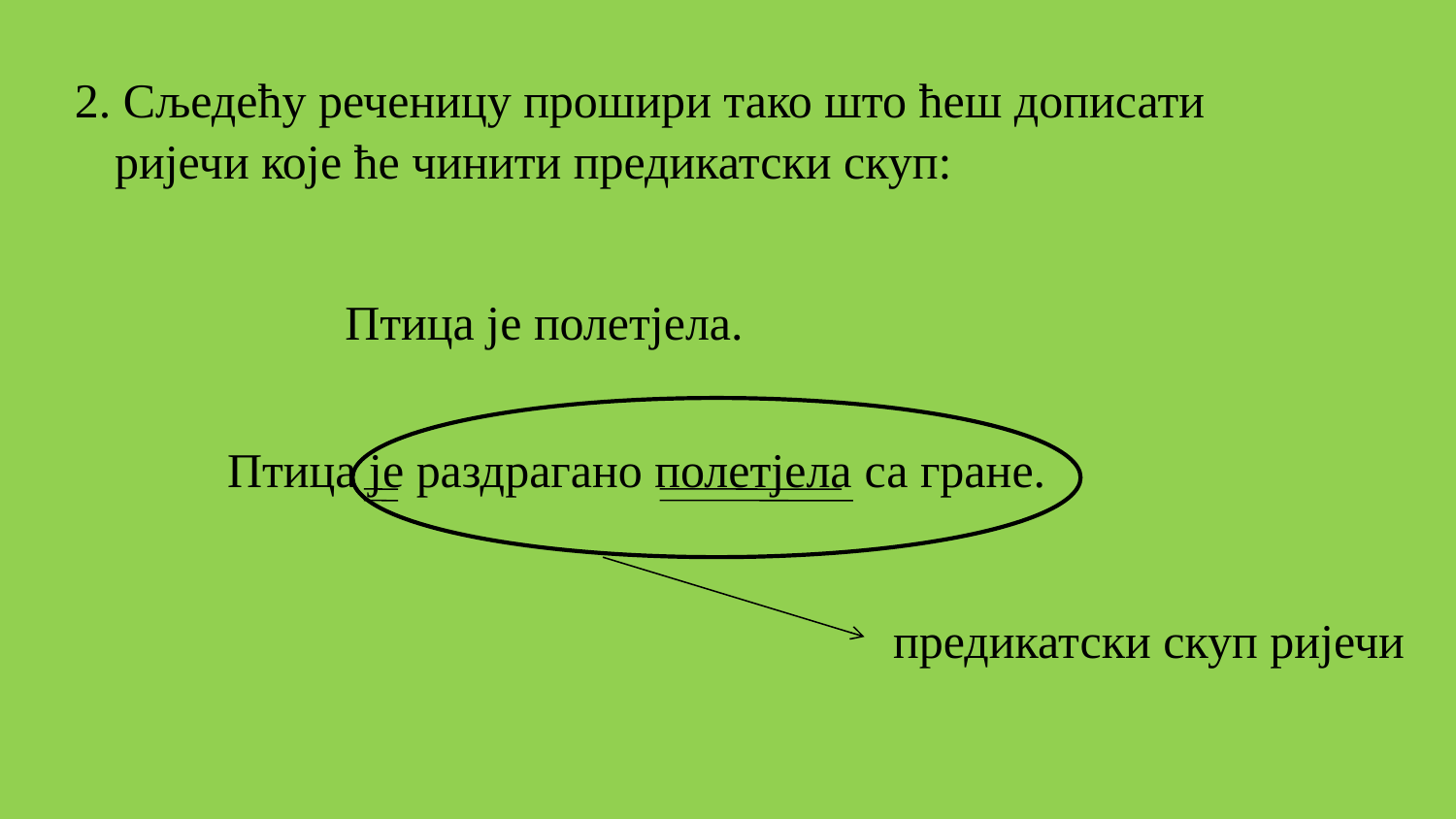

2. Сљедећу реченицу прошири тако што ћеш дописати ријечи које ће чинити предикатски скуп:
 Птица је полетјела.

 Птица је раздрагано полетјела са гране.
предикатски скуп ријечи